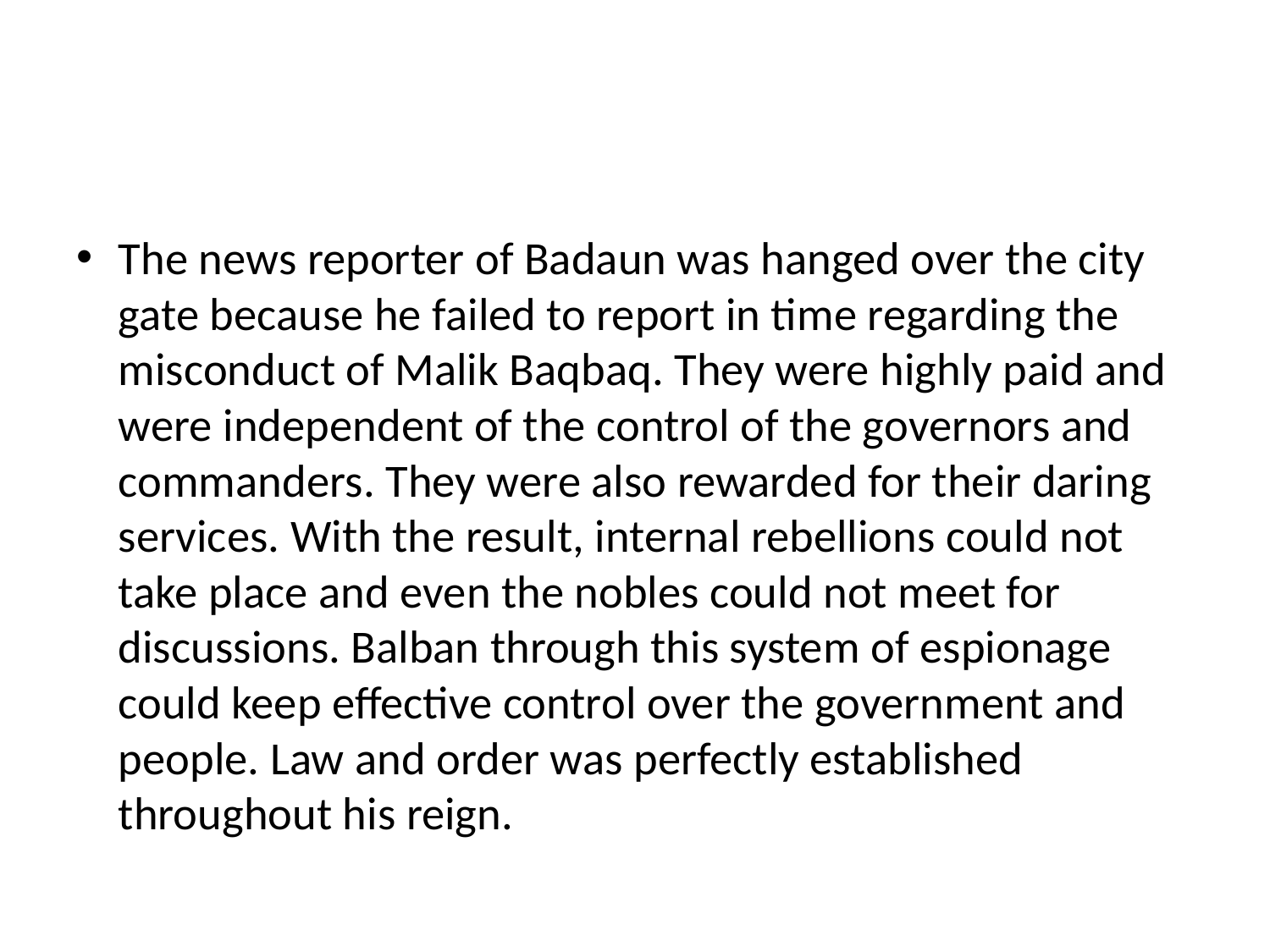

#
The news reporter of Badaun was hanged over the city gate because he failed to report in time regarding the misconduct of Malik Baqbaq. They were highly paid and were independent of the control of the governors and commanders. They were also rewarded for their daring services. With the result, internal rebellions could not take place and even the nobles could not meet for discussions. Balban through this system of espionage could keep effective control over the government and people. Law and order was perfectly established throughout his reign.